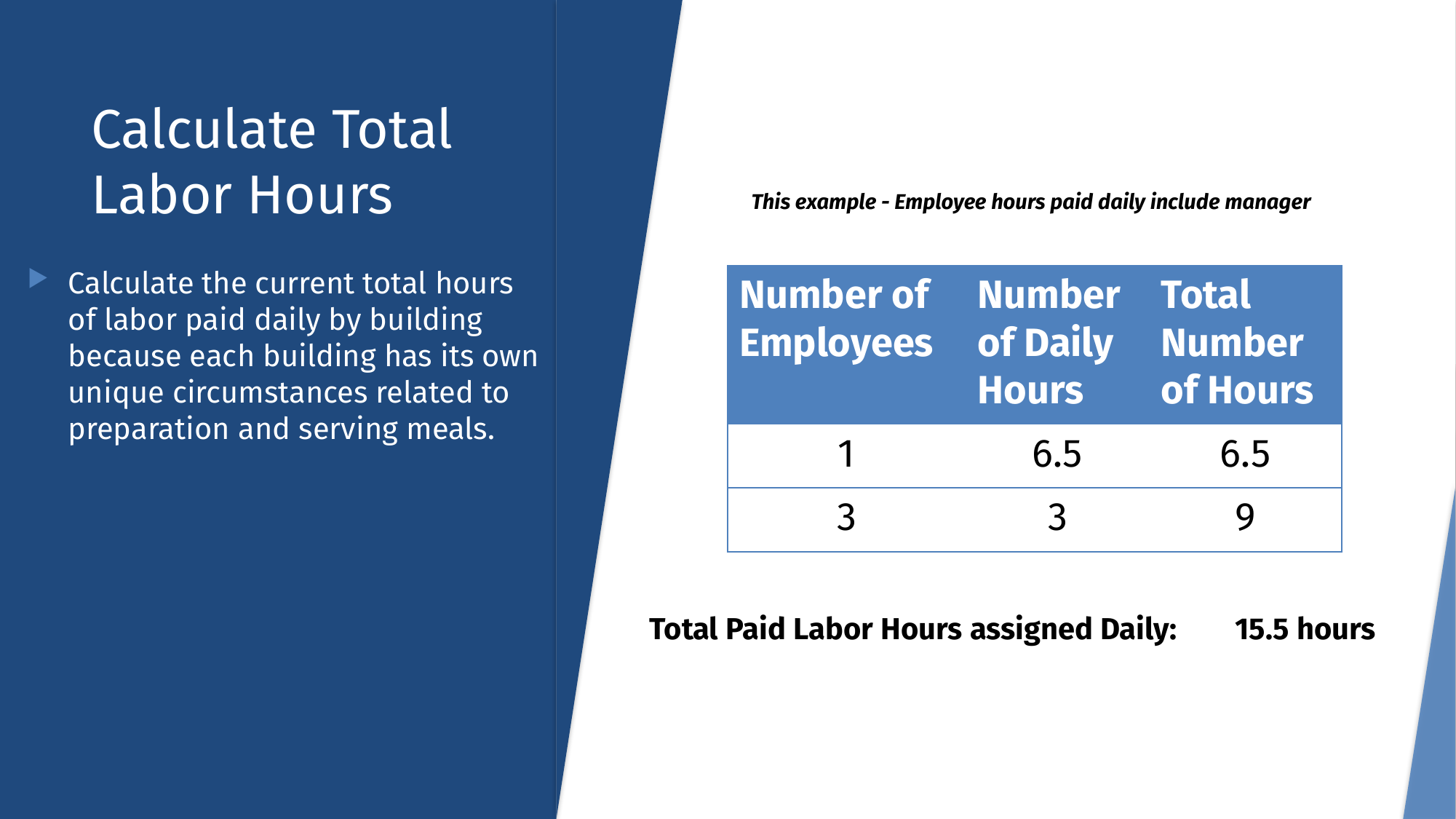

# Calculate Total Labor Hours
This example - Employee hours paid daily include manager
Calculate the current total hours of labor paid daily by building because each building has its own unique circumstances related to preparation and serving meals.
| Number of Employees | Number of Daily Hours | Total Number of Hours |
| --- | --- | --- |
| 1 | 6.5 | 6.5 |
| 3 | 3 | 9 |

Total Paid Labor Hours assigned Daily:        15.5 hours